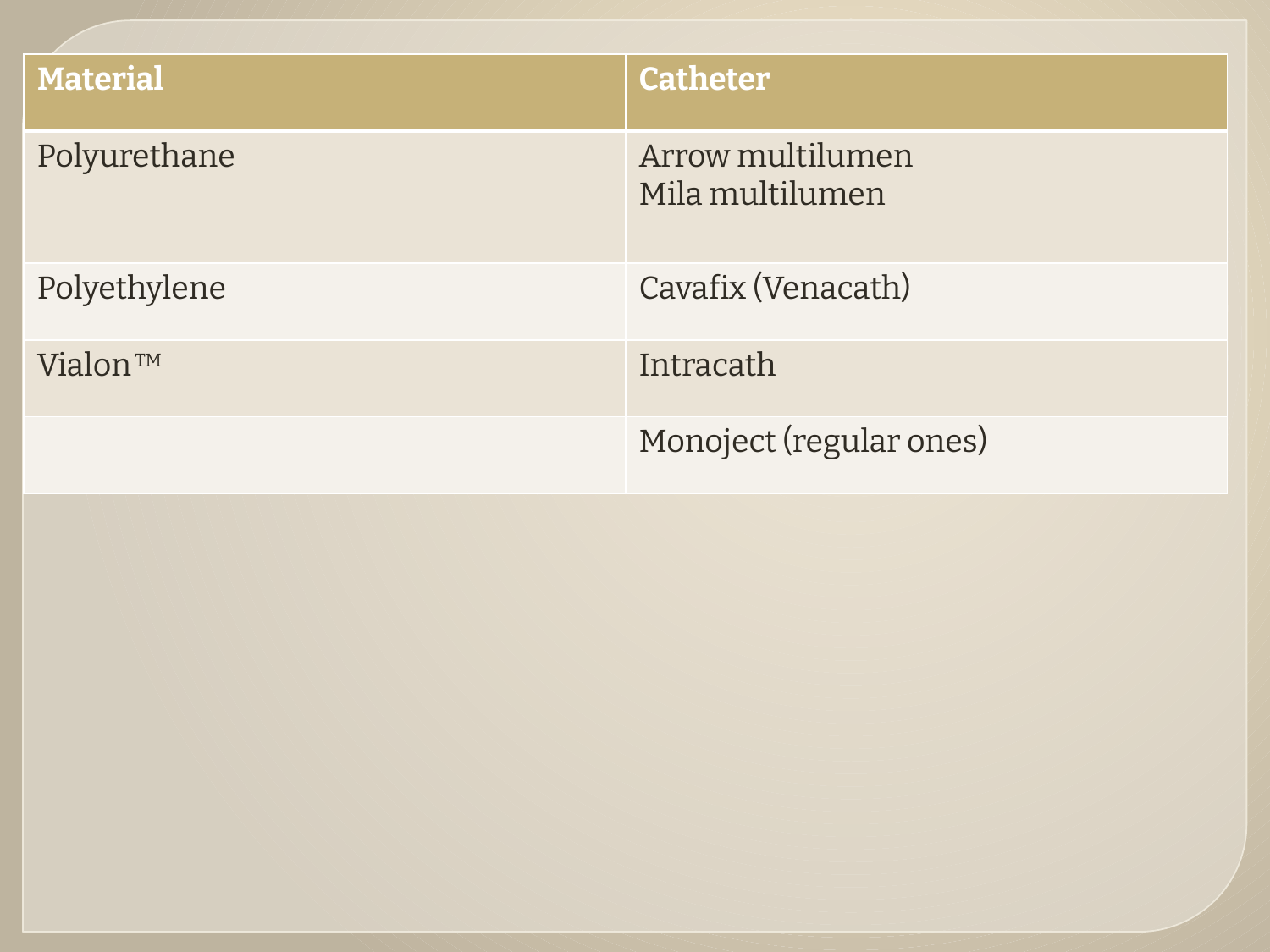

| Material | Catheter |
| --- | --- |
| Polyurethane | Arrow multilumen Mila multilumen |
| Polyethylene | Cavafix (Venacath) |
| Vialon TM | Intracath |
|  | Monoject (regular ones) |